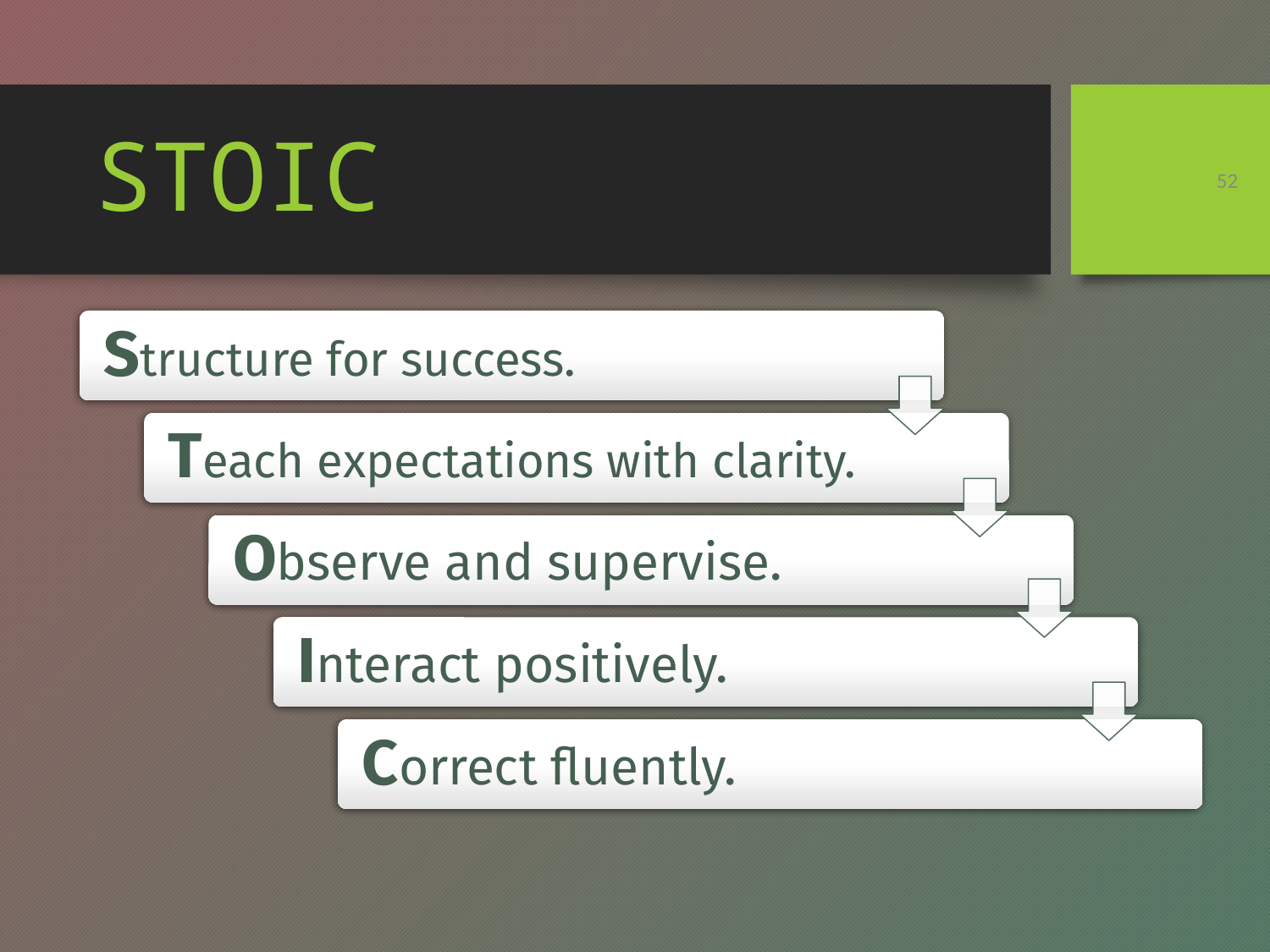

52
# STOIC
Structure for success.
Teach expectations with clarity.
Observe and supervise.
Interact positively.
Correct fluently.